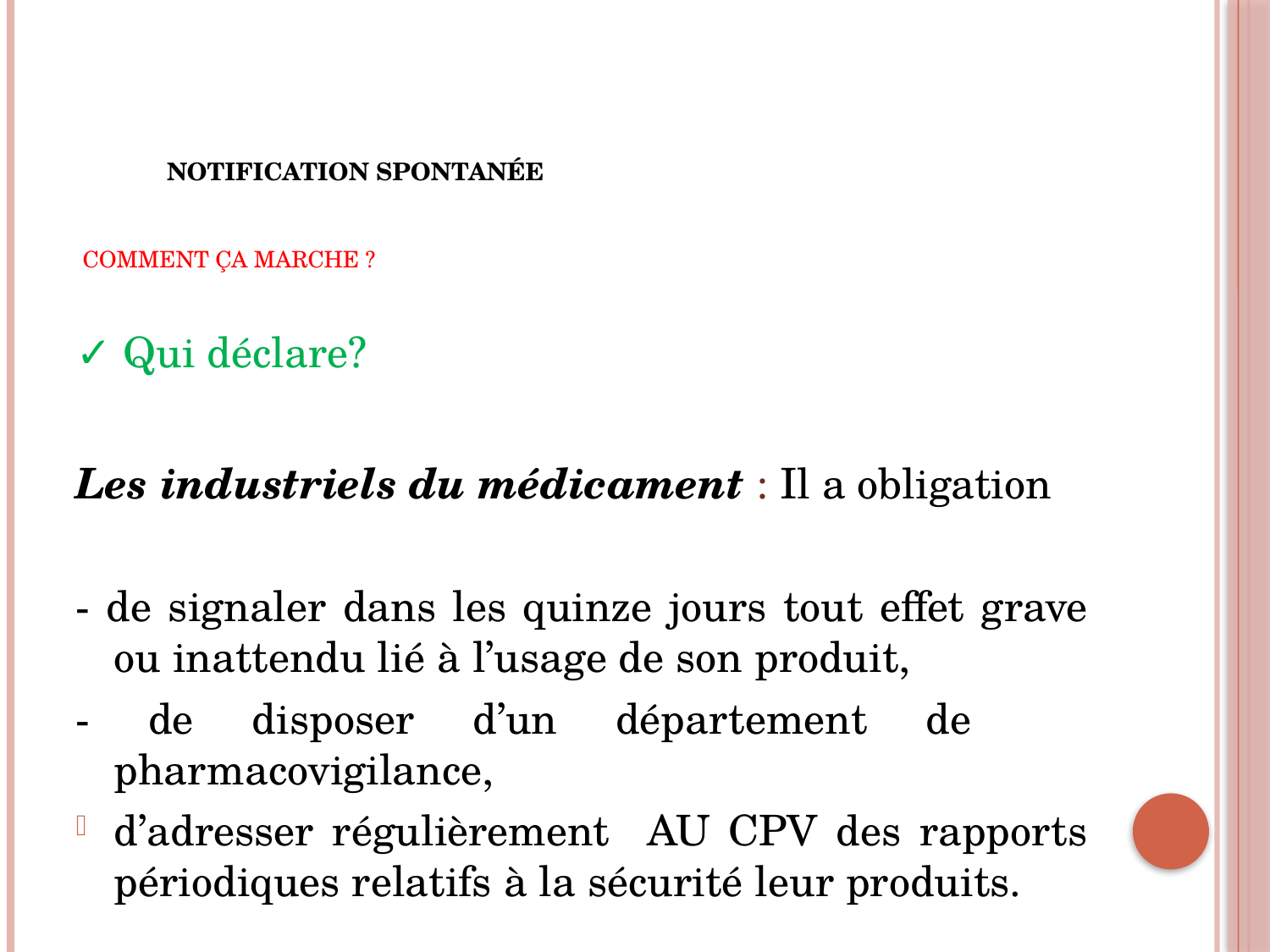

# Notification spontanée Comment ça marche ?
✓ Qui déclare?

Les industriels du médicament : Il a obligation

- de signaler dans les quinze jours tout effet grave ou inattendu lié à l’usage de son produit,
- de disposer d’un département de   pharmacovigilance,
d’adresser régulièrement  AU CPV des rapports périodiques relatifs à la sécurité leur produits.